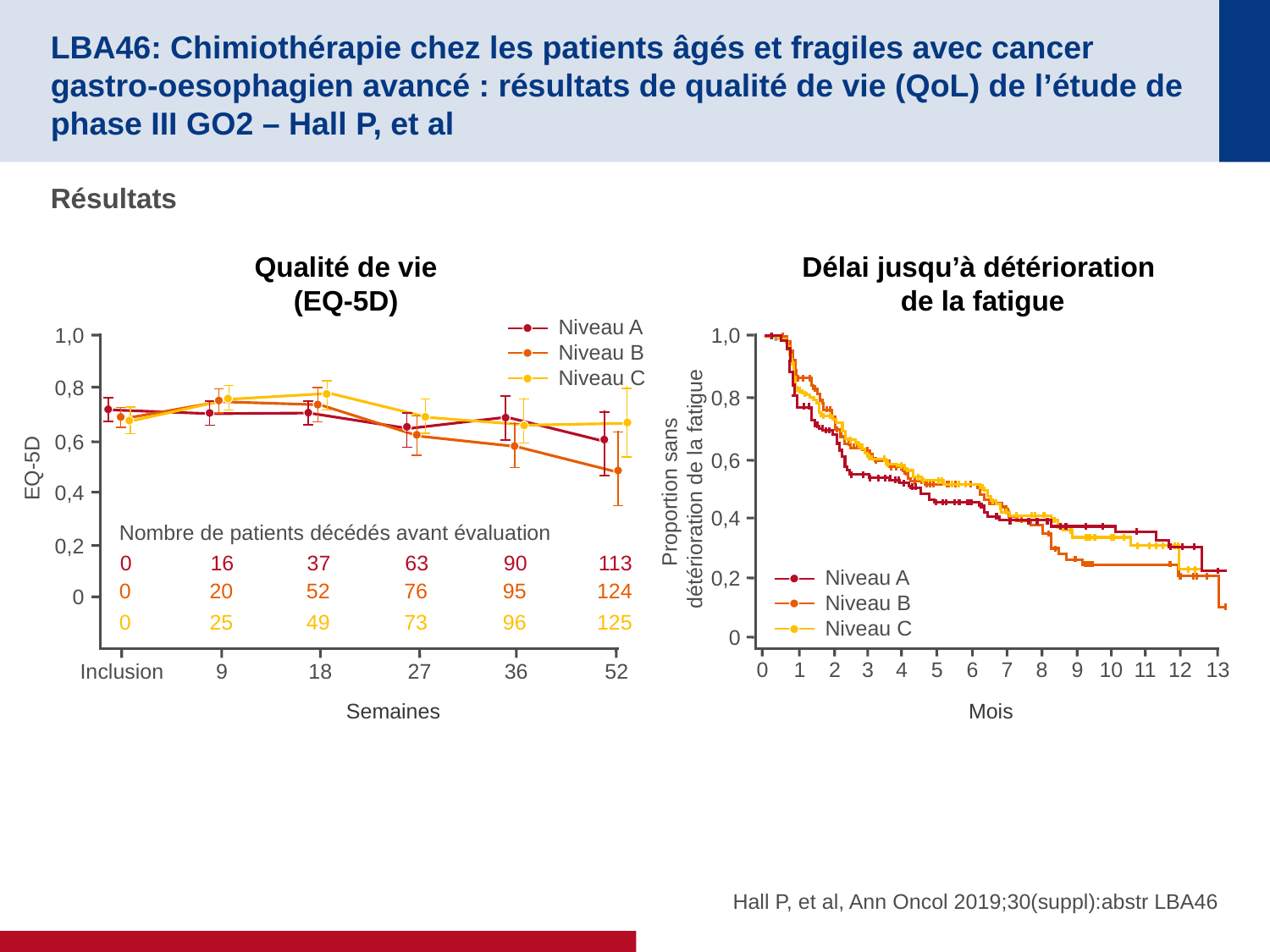

# LBA46: Chimiothérapie chez les patients âgés et fragiles avec cancer gastro-oesophagien avancé : résultats de qualité de vie (QoL) de l’étude de phase III GO2 – Hall P, et al
Résultats

Qualité de vie
 (EQ-5D)
Délai jusqu’à détérioration
de la fatigue
Niveau A
Niveau B
Niveau C
1,0

0,8

0,6

EQ-5D
0,4

0,2

0

Inclusion
9
18
27
36
52

Nombre de patients décédés avant évaluation
0
16
37
63
90
113
0
20
52
76
95
124
0
25
49
73
96
125
Semaines
1,0

0,8

0,6
Proportion sans
détérioration de la fatigue

0,4

0,2

0

0
1
2
3
4
5
6
7
8
9
10
11
12
13
Mois
Niveau A
Niveau B
Niveau C

Hall P, et al, Ann Oncol 2019;30(suppl):abstr LBA46